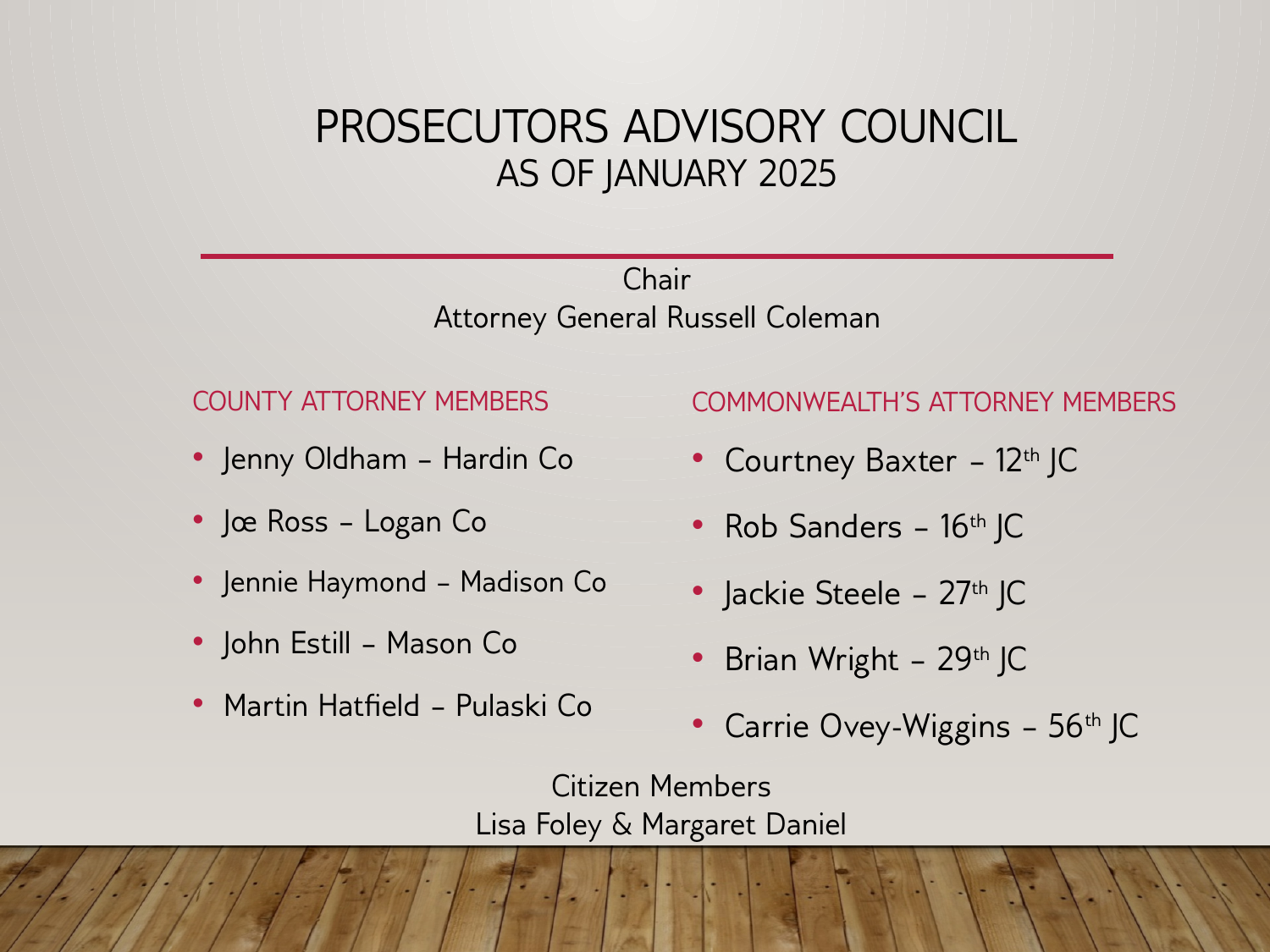

# Prosecutors Advisory Council as of January 2025
Chair
Attorney General Russell Coleman
County Attorney members
Commonwealth’s Attorney Members
Courtney Baxter – 12th JC
Rob Sanders – 16th JC
Jackie Steele – 27th JC
Brian Wright – 29th JC
Carrie Ovey-Wiggins – 56th JC
Jenny Oldham – Hardin Co
Joe Ross – Logan Co
Jennie Haymond – Madison Co
John Estill – Mason Co
Martin Hatfield – Pulaski Co
Citizen Members
Lisa Foley & Margaret Daniel